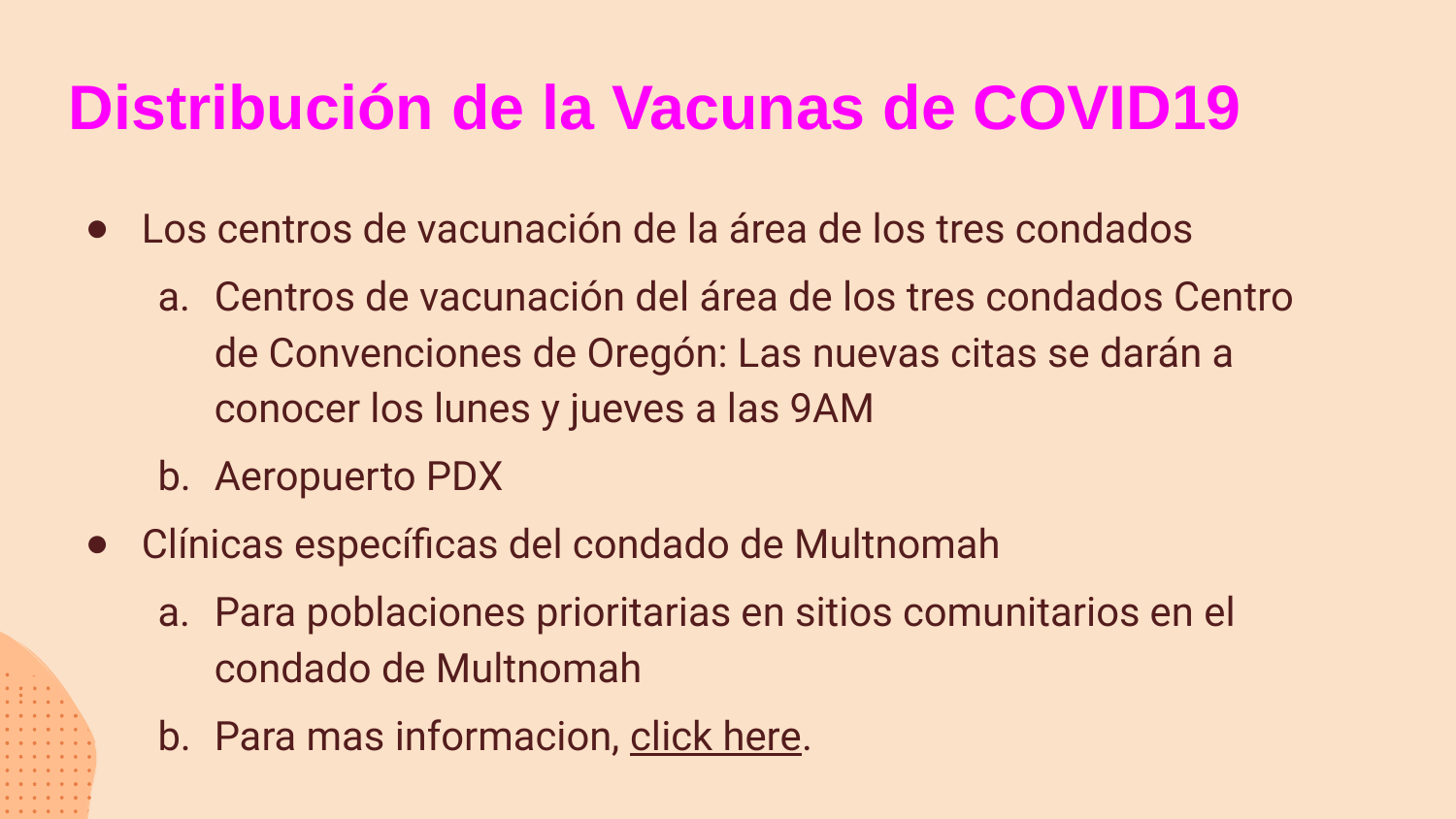

# Distribución de la Vacunas de COVID19
Los centros de vacunación de la área de los tres condados
Centros de vacunación del área de los tres condados Centro de Convenciones de Oregón: Las nuevas citas se darán a conocer los lunes y jueves a las 9AM
Aeropuerto PDX
Clínicas específicas del condado de Multnomah
Para poblaciones prioritarias en sitios comunitarios en el condado de Multnomah
Para mas informacion, click here.